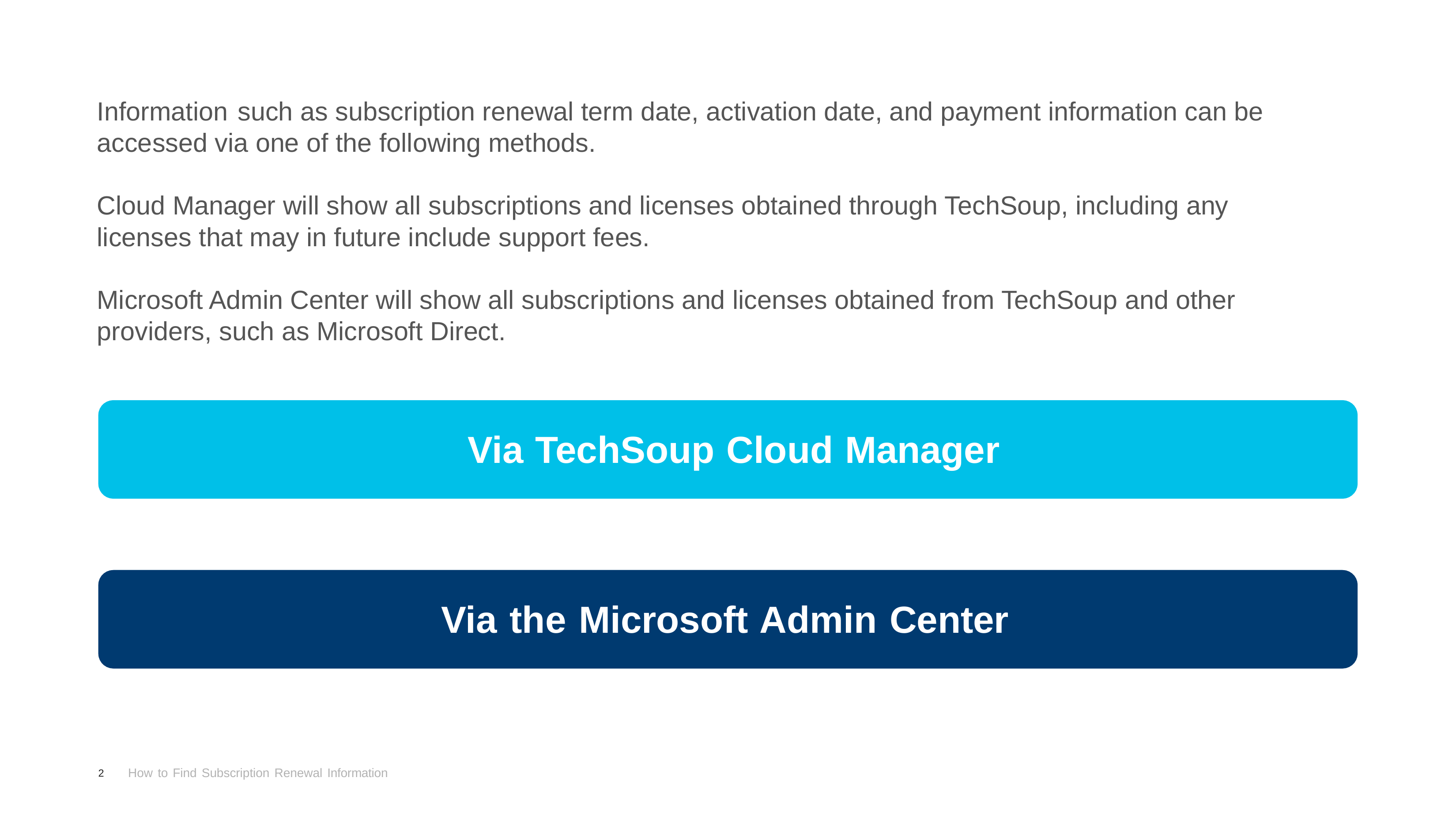

# Information such as subscription renewal term date, activation date, and payment information can be accessed via one of the following methods. Cloud Manager will show all subscriptions and licenses obtained through TechSoup, including any licenses that may in future include support fees. Microsoft Admin Center will show all subscriptions and licenses obtained from TechSoup and other providers, such as Microsoft Direct.

Via TechSoup Cloud Manager

Via the Microsoft Admin Center
2	How to Find Subscription Renewal Information